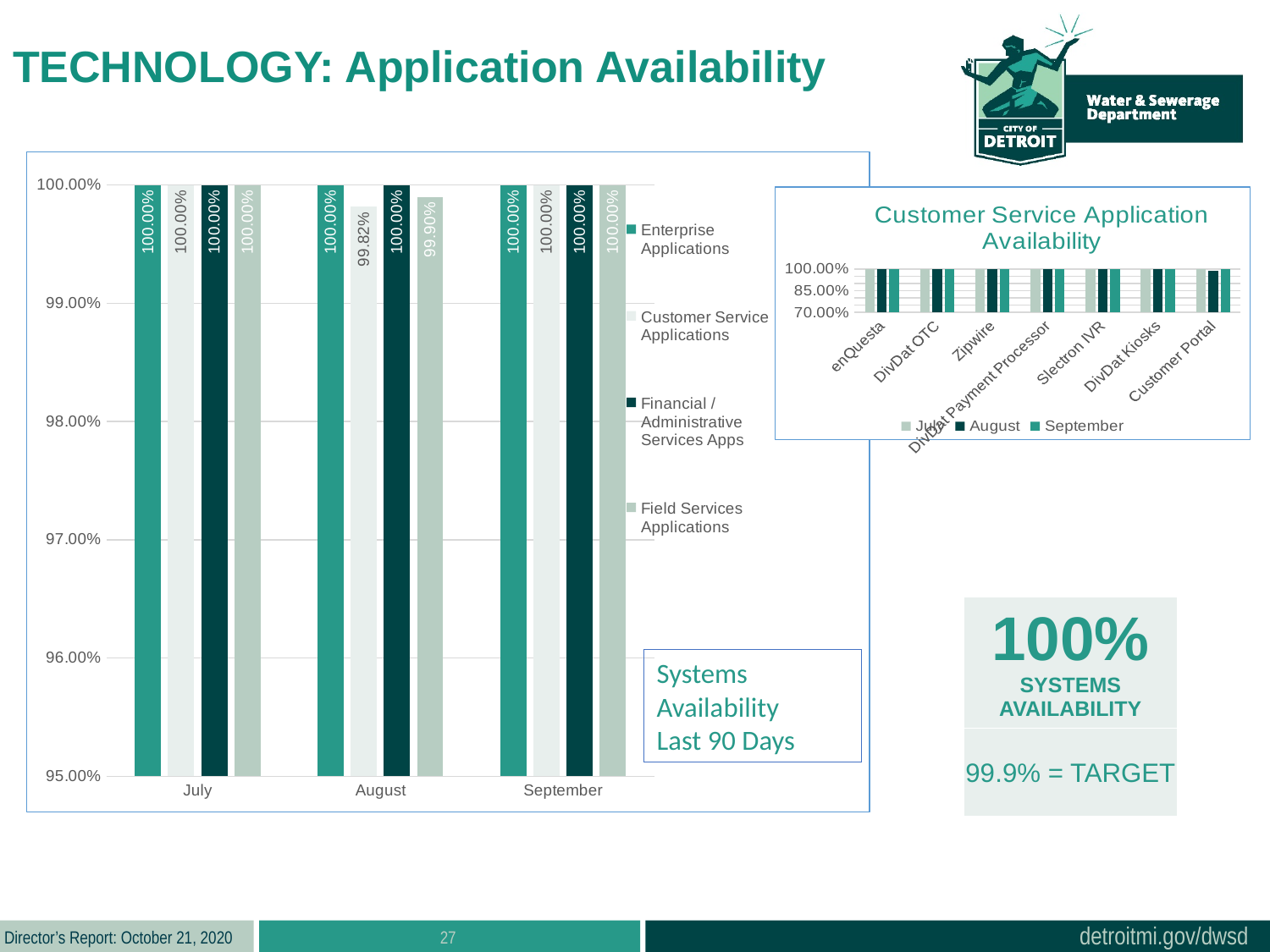

TECHNOLOGY: Application Availability

### Chart

| Category | Enterprise  Applications | Customer Service Applications | Financial / Administrative Services Apps | Field Services Applications |
|---|---|---|---|---|
| July | 1.0 | 1.0 | 1.0 | 1.0 |
| August | 1.0 | 0.9981758832565284 | 1.0 | 0.998991935483871 |
| September | 1.0 | 1.0 | 1.0 | 1.0 |

### Chart: Customer Service Application Availability

| Category | July | August | September |
|---|---|---|---|
| enQuesta | 1.0 | 0.9979838709677419 | 1.0 |
| DivDat OTC | 1.0 | 1.0 | 1.0 |
| Zipwire | 1.0 | 1.0 | 1.0 |
| DivDat Payment Processor | 1.0 | 1.0 | 1.0 |
| Slectron IVR | 1.0 | 1.0 | 1.0 |
| DivDat Kiosks | 1.0 | 1.0 | 1.0 |
| Customer Portal | 1.0 | 0.989247311827957 | 1.0 |
| 100% SYSTEMS AVAILABILITY |
| --- |
| 99.9% = TARGET |
Systems Availability
Last 90 Days
Systems Availability
Last 90 Days
27